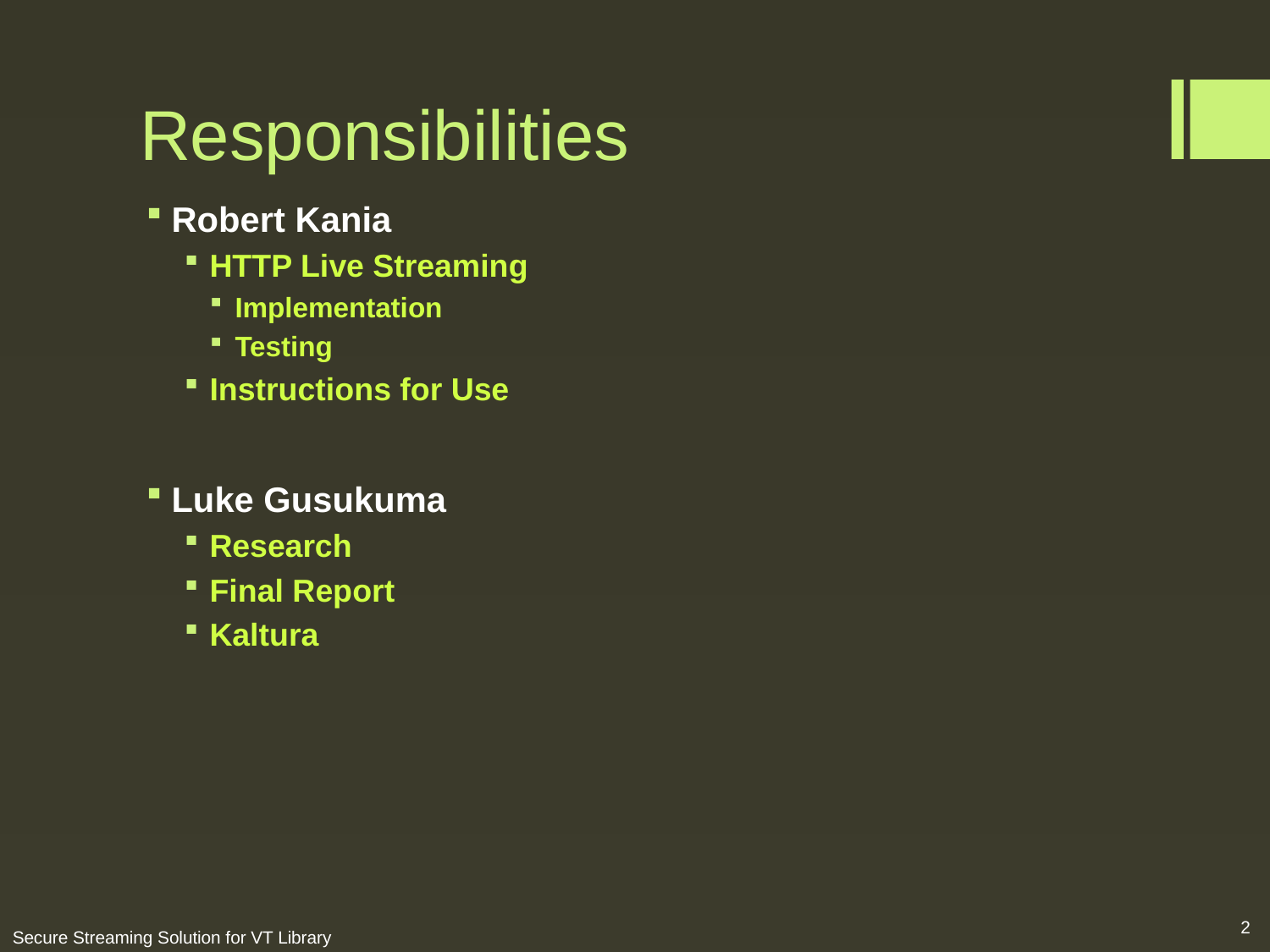

# Responsibilities
Robert Kania
HTTP Live Streaming
Implementation
Testing
Instructions for Use

Luke Gusukuma
Research
Final Report
Kaltura